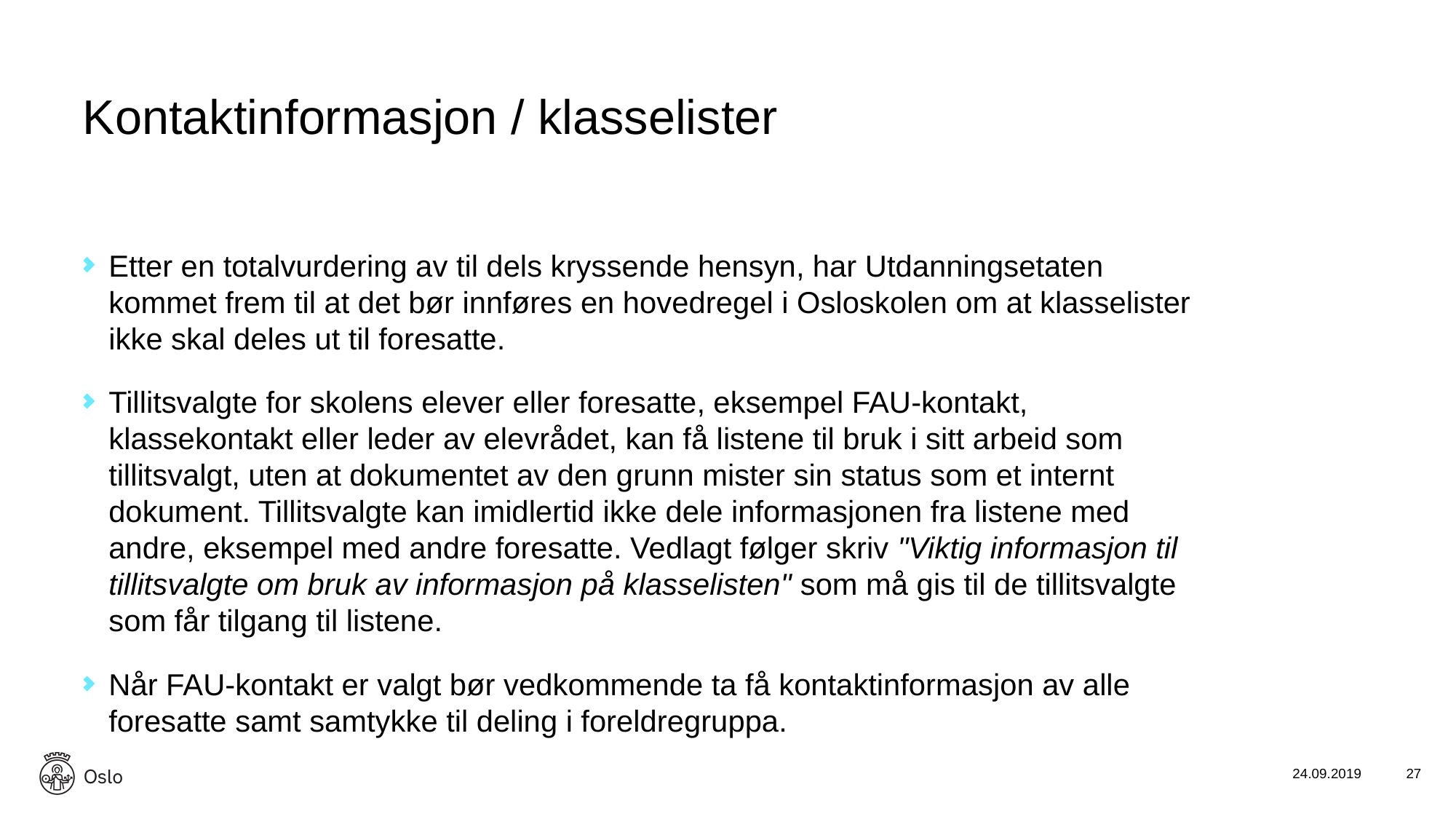

# Kontaktinformasjon / klasselister

Etter en totalvurdering av til dels kryssende hensyn, har Utdanningsetaten kommet frem til at det bør innføres en hovedregel i Osloskolen om at klasselister ikke skal deles ut til foresatte.
Tillitsvalgte for skolens elever eller foresatte, eksempel FAU-kontakt, klassekontakt eller leder av elevrådet, kan få listene til bruk i sitt arbeid som tillitsvalgt, uten at dokumentet av den grunn mister sin status som et internt dokument. Tillitsvalgte kan imidlertid ikke dele informasjonen fra listene med andre, eksempel med andre foresatte. Vedlagt følger skriv "Viktig informasjon til tillitsvalgte om bruk av informasjon på klasselisten" som må gis til de tillitsvalgte som får tilgang til listene.
Når FAU-kontakt er valgt bør vedkommende ta få kontaktinformasjon av alle foresatte samt samtykke til deling i foreldregruppa.
24.09.2019
27